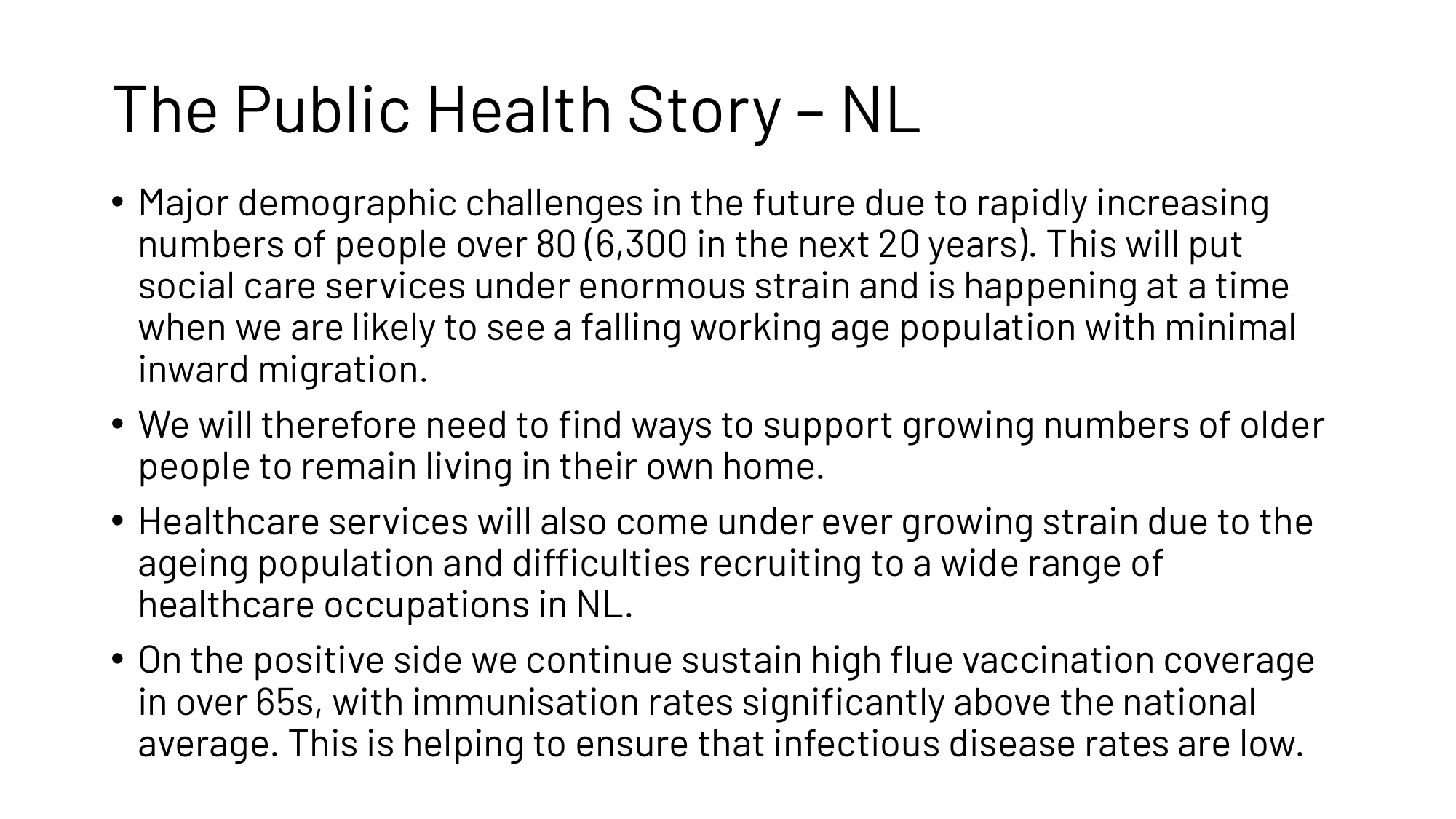

# The Public Health Story – NL
Major demographic challenges in the future due to rapidly increasing numbers of people over 80 (6,300 in the next 20 years). This will put social care services under enormous strain and is happening at a time when we are likely to see a falling working age population with minimal inward migration.
We will therefore need to find ways to support growing numbers of older people to remain living in their own home.
Healthcare services will also come under ever growing strain due to the ageing population and difficulties recruiting to a wide range of healthcare occupations in NL.
On the positive side we continue sustain high flue vaccination coverage in over 65s, with immunisation rates significantly above the national average. This is helping to ensure that infectious disease rates are low.